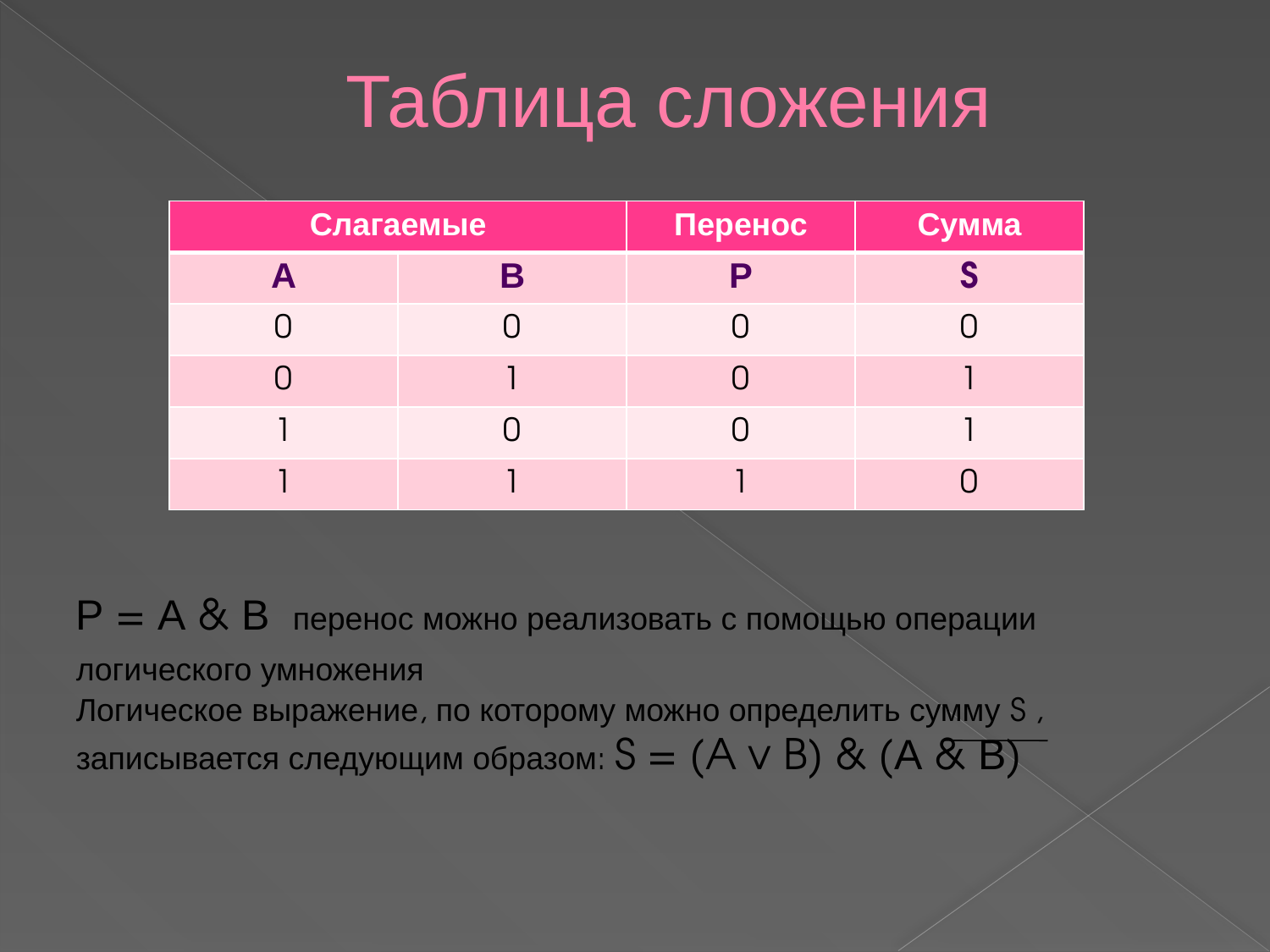

# Таблица сложения
| Слагаемые |  | Перенос | Сумма |
| --- | --- | --- | --- |
| А | В | Р | S |
| 0 | 0 | 0 | 0 |
| 0 | 1 | 0 | 1 |
| 1 | 0 | 0 | 1 |
| 1 | 1 | 1 | 0 |
Р = А & В  перенос можно реализовать с помощью операции логического умножения
Логическое выражение, по которому можно определить сумму S , записывается следующим образом: S = (A v B) & (А & В)